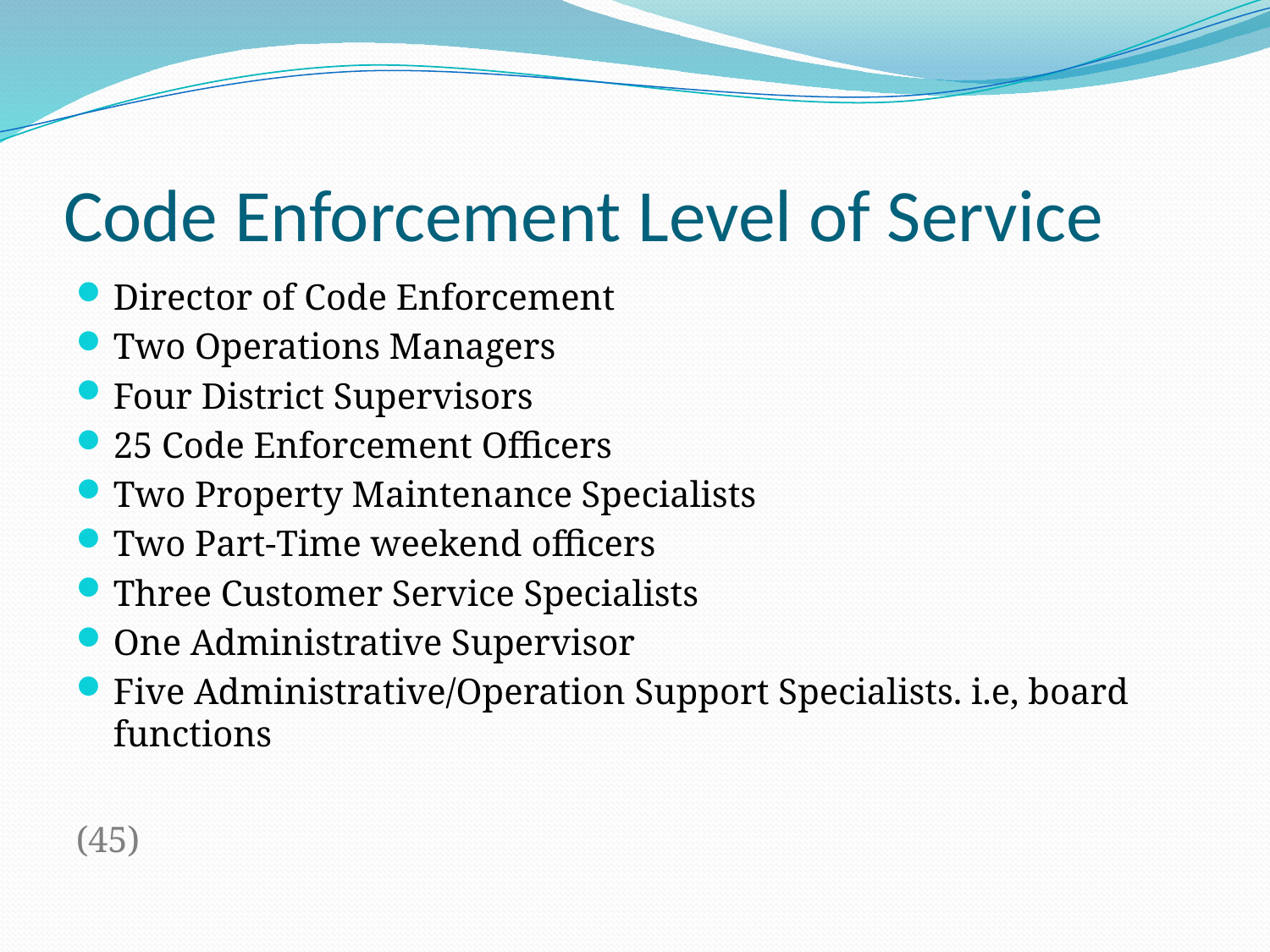

# Code Enforcement Level of Service
Director of Code Enforcement
Two Operations Managers
Four District Supervisors
25 Code Enforcement Officers
Two Property Maintenance Specialists
Two Part-Time weekend officers
Three Customer Service Specialists
One Administrative Supervisor
Five Administrative/Operation Support Specialists. i.e, board functions

(45)